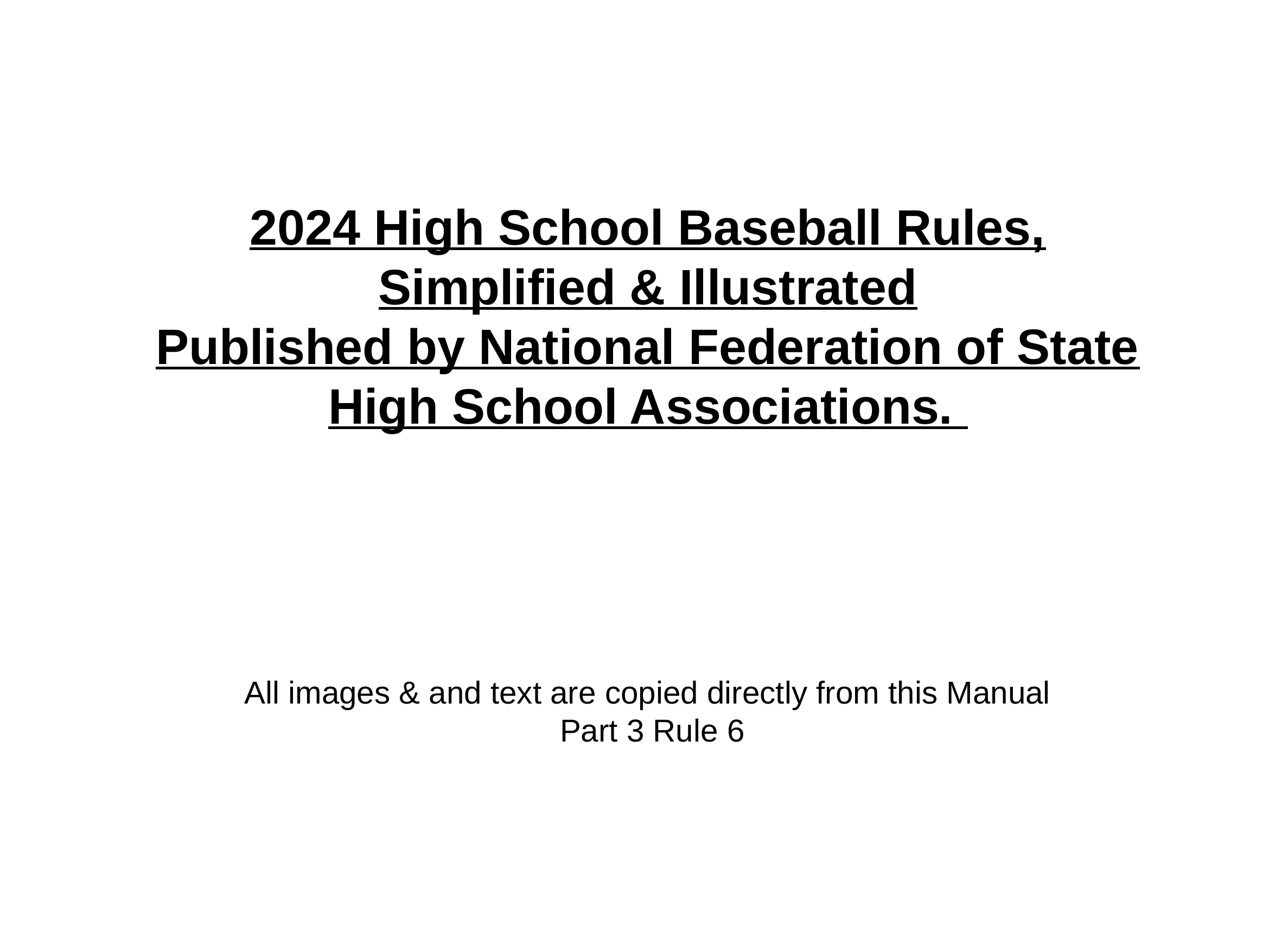

2024 High School Baseball Rules, Simplified & Illustrated
Published by National Federation of State High School Associations.

All images & and text are copied directly from this Manual
 Part 3 Rule 6